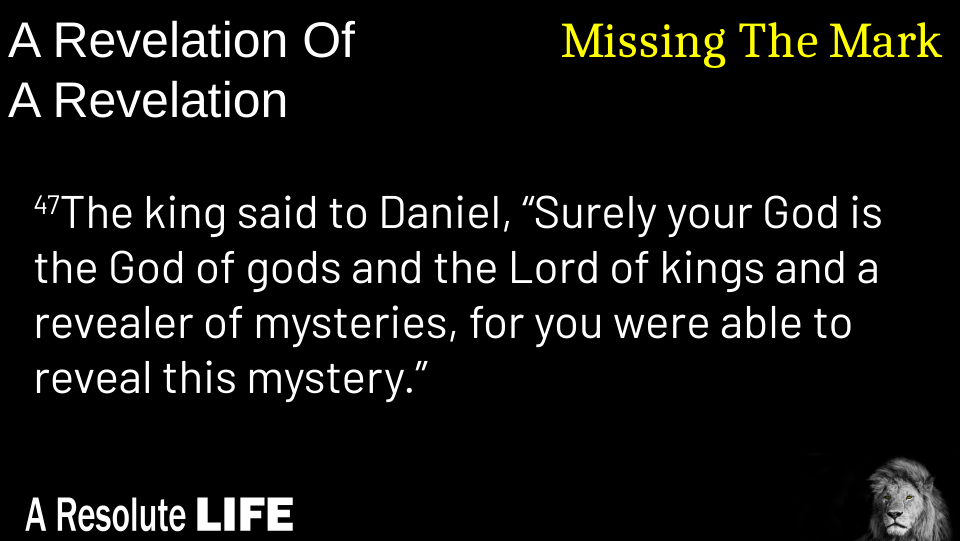

A Revelation Of
A Revelation
Missing The Mark
47The king said to Daniel, “Surely your God is the God of gods and the Lord of kings and a revealer of mysteries, for you were able to reveal this mystery.”